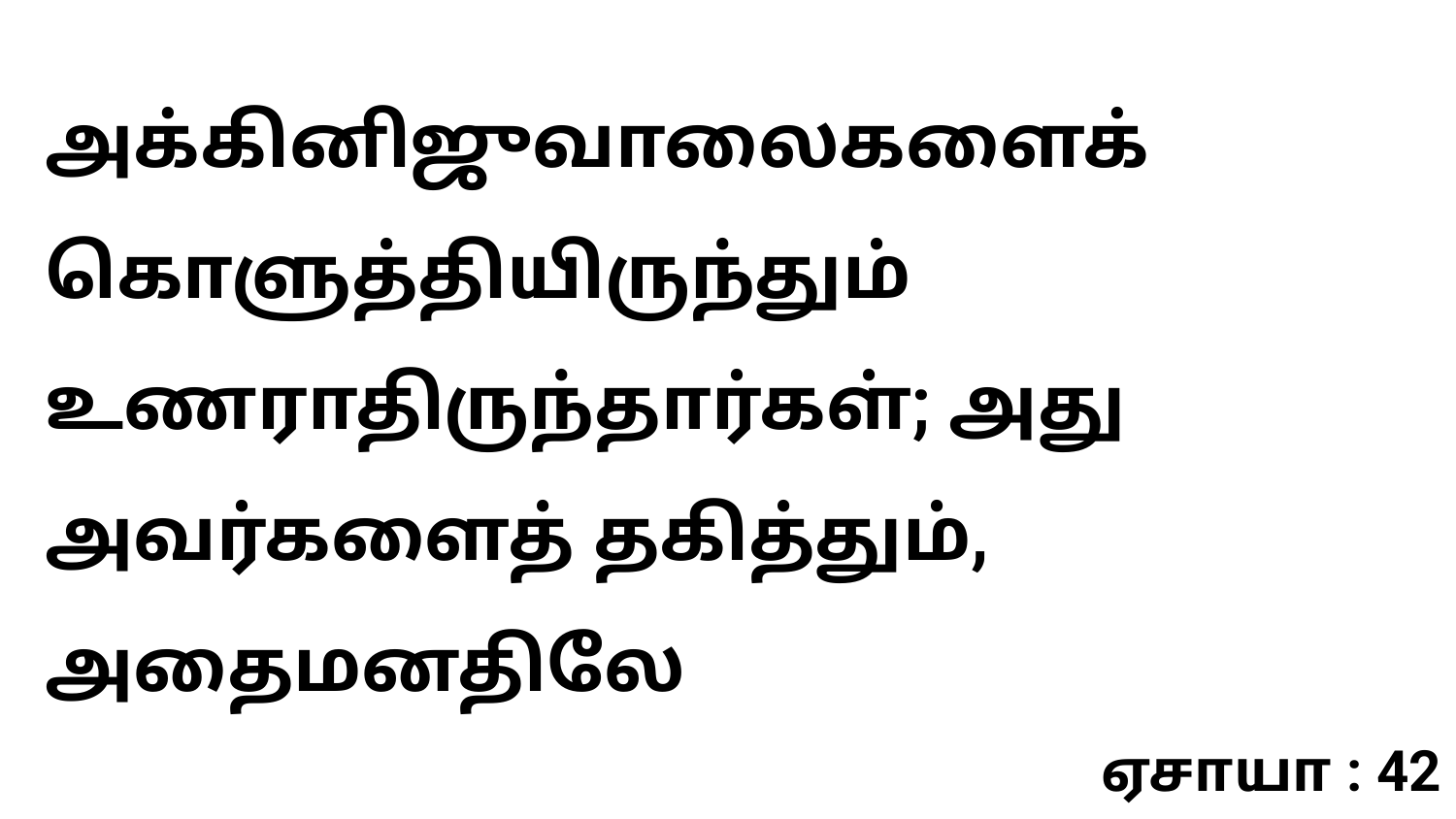

அக்கினிஜுவாலைகளைக் கொளுத்தியிருந்தும் உணராதிருந்தார்கள்; அது அவர்களைத் தகித்தும், அதைமனதிலே
ஏசாயா : 42